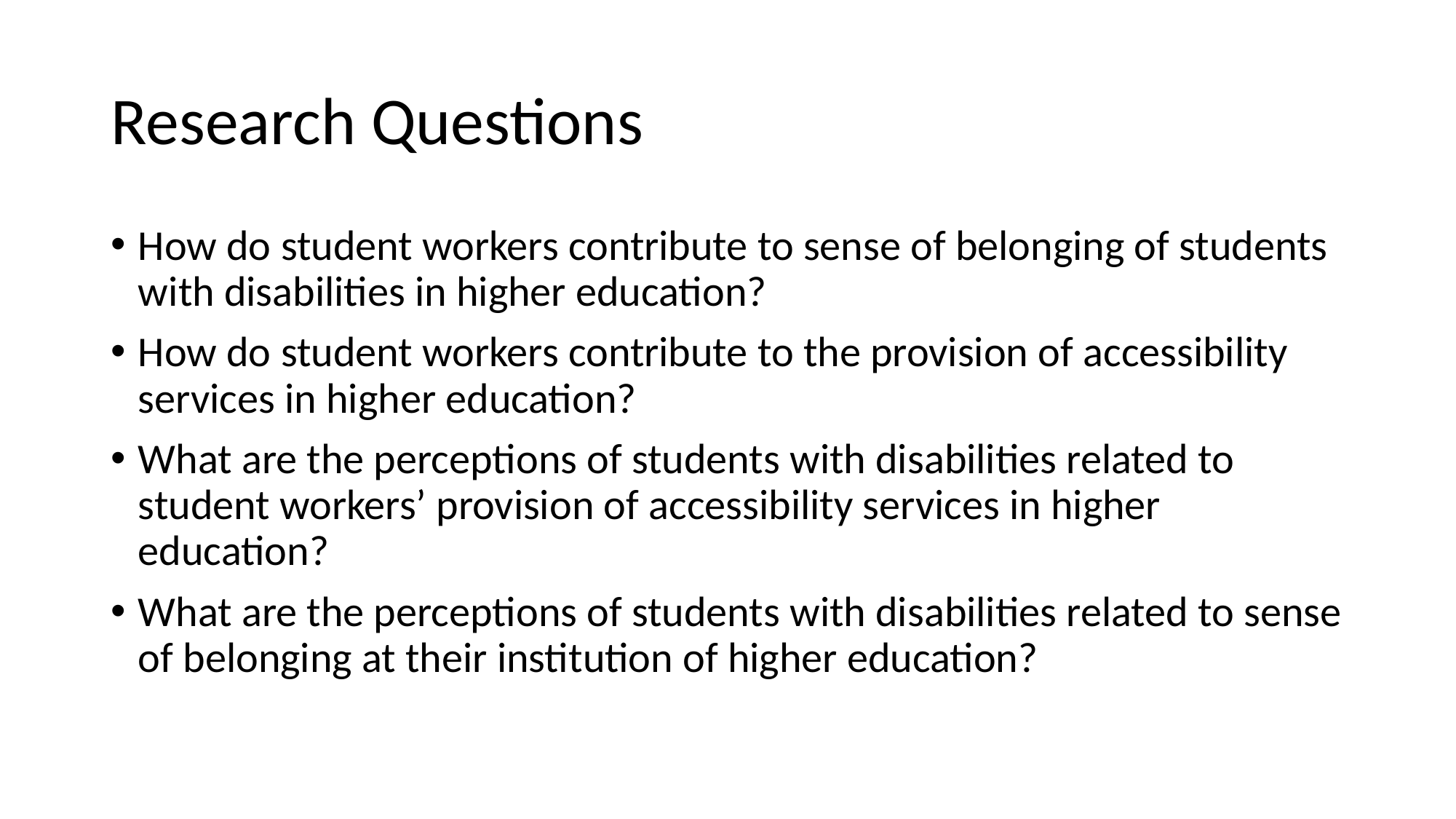

# Research Questions
How do student workers contribute to sense of belonging of students with disabilities in higher education?
How do student workers contribute to the provision of accessibility services in higher education?
What are the perceptions of students with disabilities related to student workers’ provision of accessibility services in higher education?
What are the perceptions of students with disabilities related to sense of belonging at their institution of higher education?